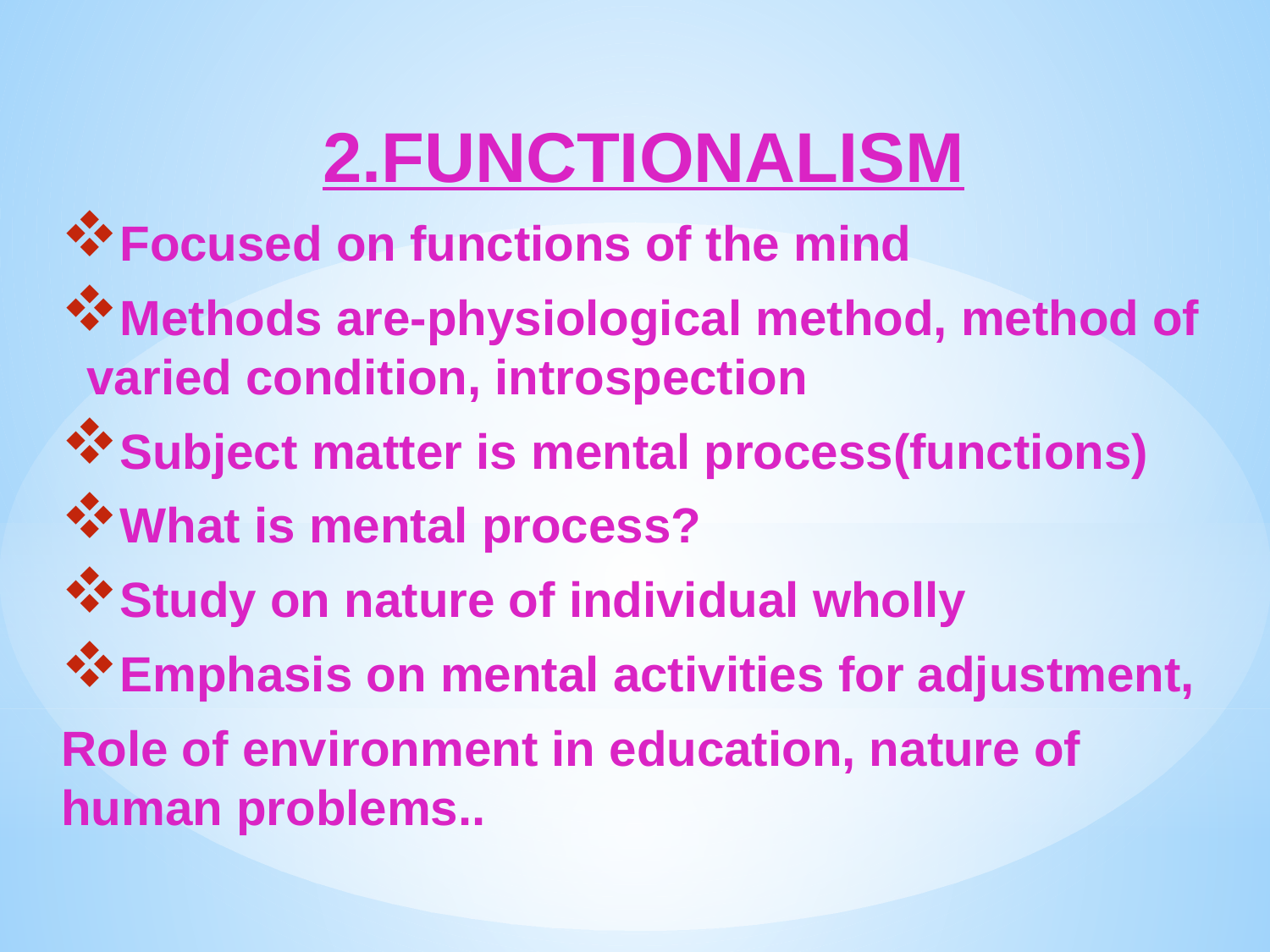

2.FUNCTIONALISM
Focused on functions of the mind
Methods are-physiological method, method of varied condition, introspection
Subject matter is mental process(functions)
What is mental process?
Study on nature of individual wholly
Emphasis on mental activities for adjustment,
Role of environment in education, nature of human problems..